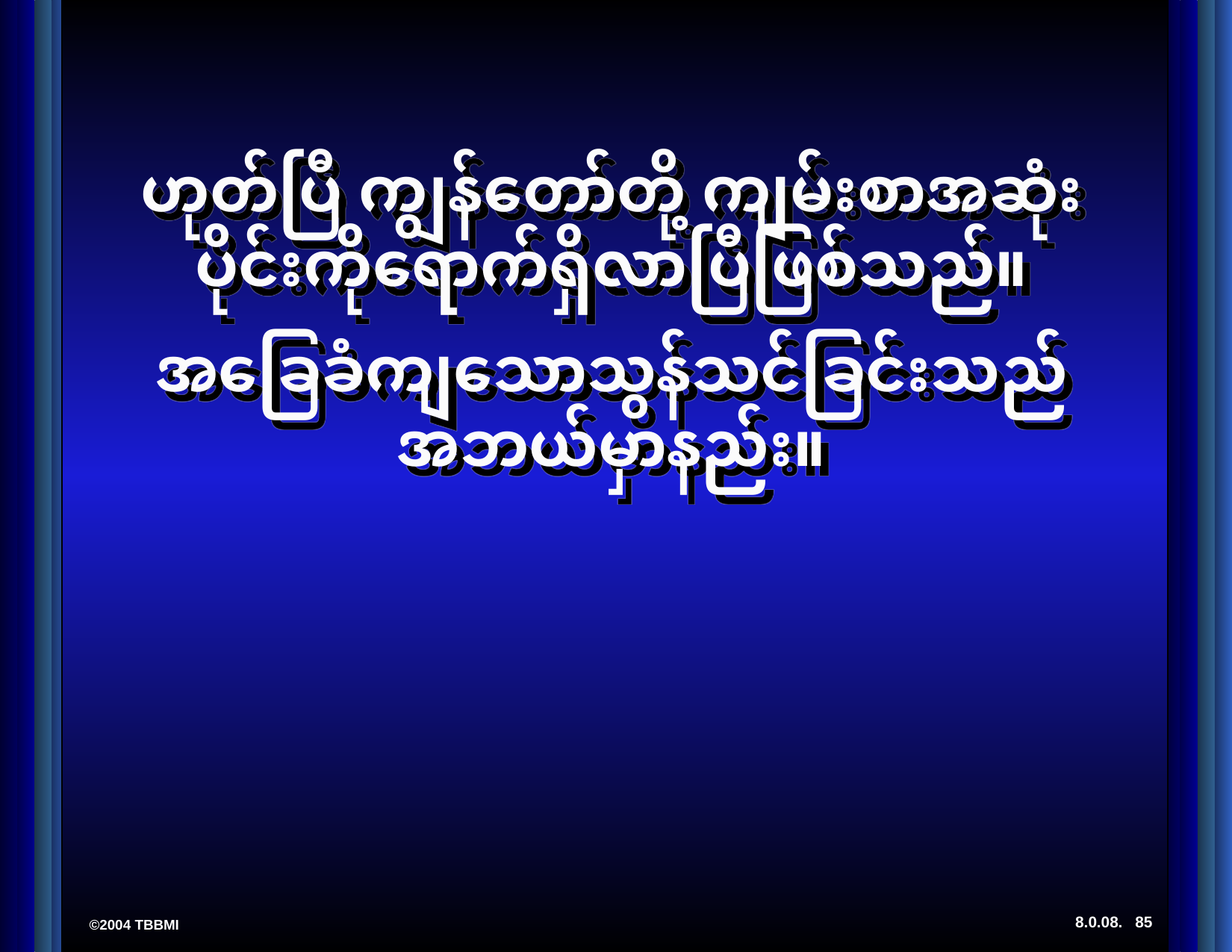

ဟုတ်ပြီ ကျွန်တော်တို့ ကျမ်းစာအဆုံးပိုင်းကိုရောက်ရှိလာပြီဖြစ်သည်။
အခြေခံကျသောသွန်သင်ခြင်းသည် အဘယ်မှာနည်း။

8.0.08.
85
©2004 TBBMI